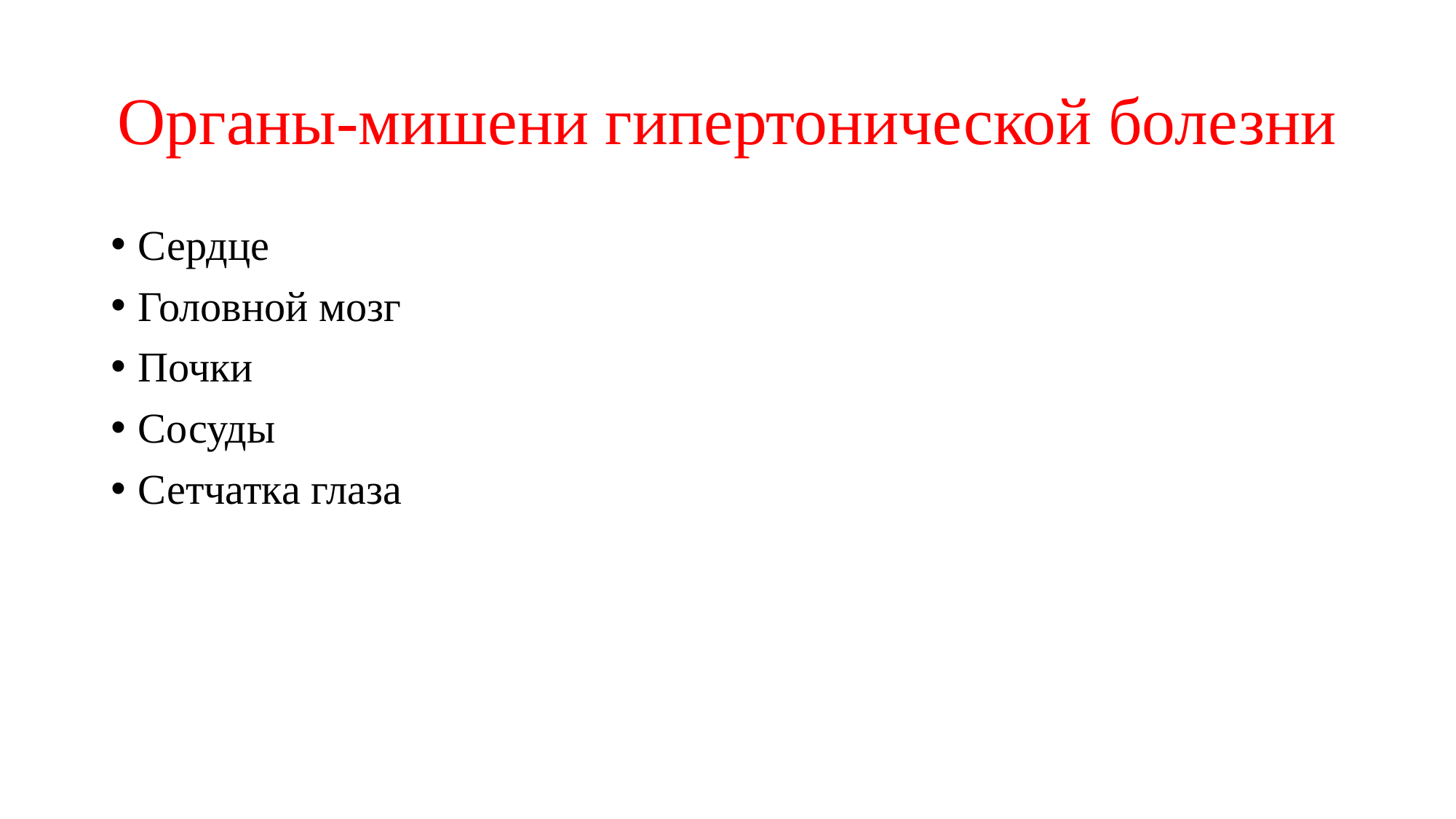

# Органы-мишени гипертонической болезни
Сердце
Головной мозг
Почки
Сосуды
Сетчатка глаза